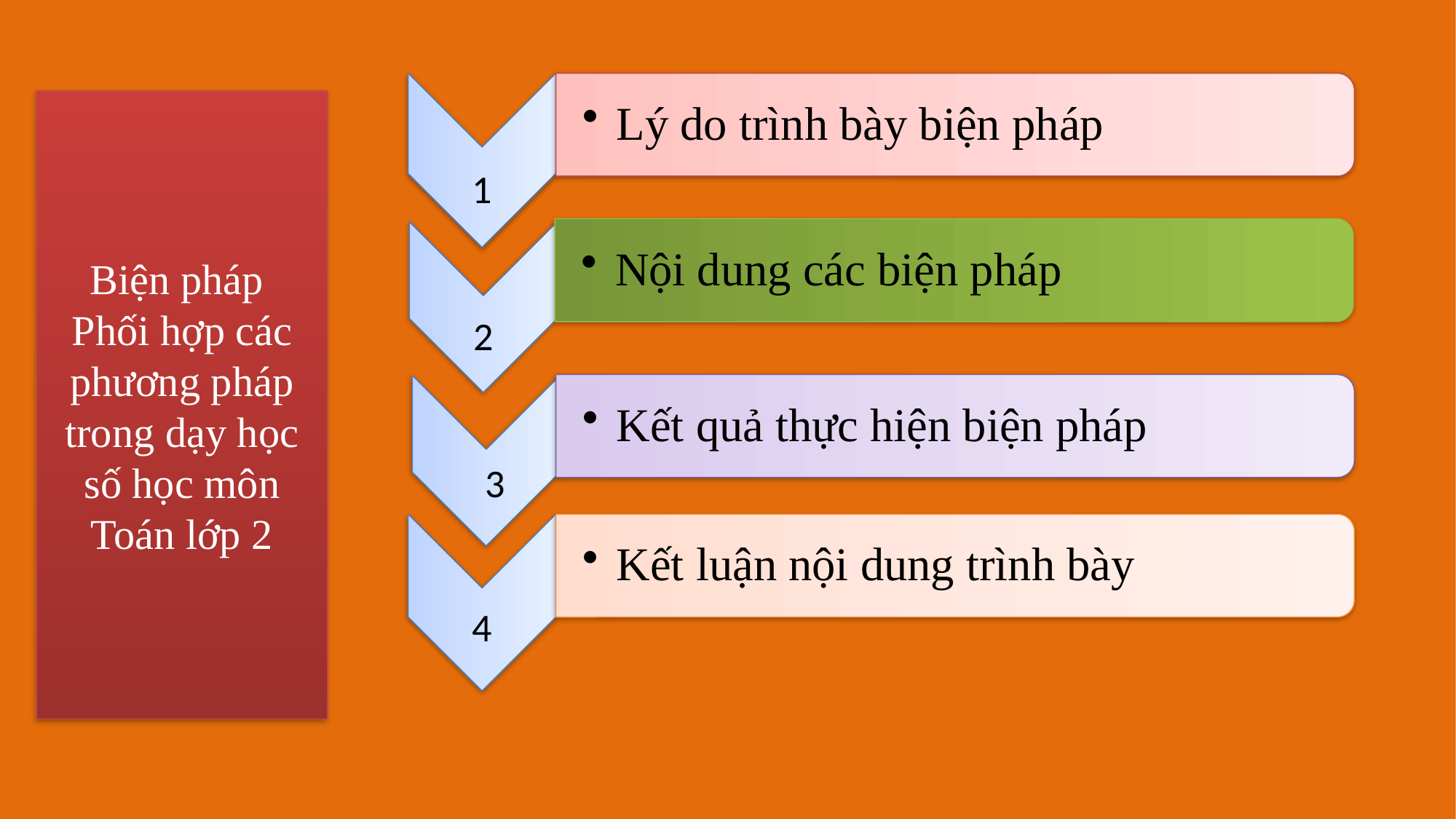

1

Lý do trình bày biện pháp
Biện pháp
Phối hợp các phương pháp trong dạy học số học môn Toán lớp 2

Nội dung các biện pháp

2

Kết quả thực hiện biện pháp

3

4

Kết luận nội dung trình bày